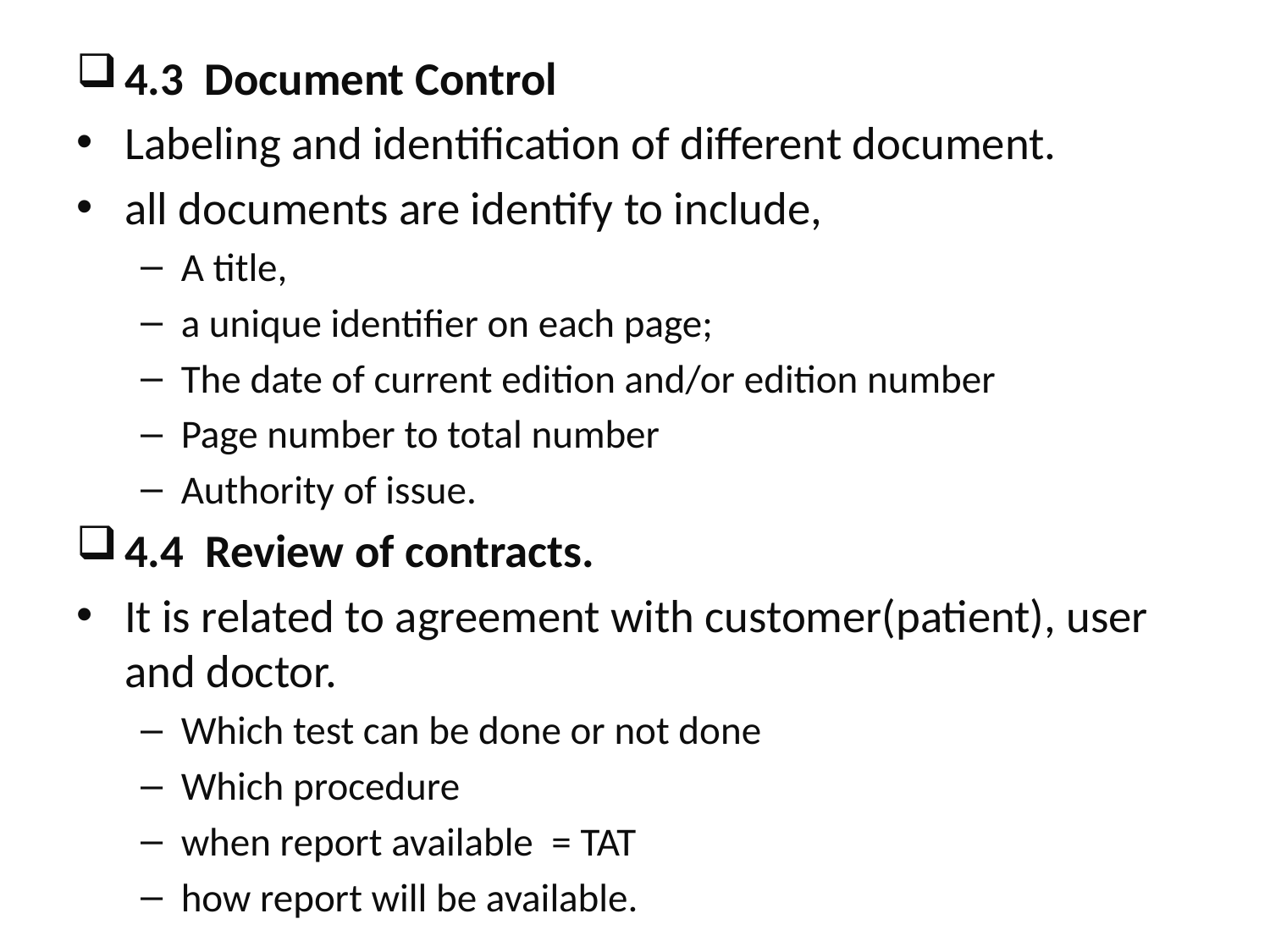

4.3  Document Control
Labeling and identification of different document.
all documents are identify to include,
A title,
a unique identifier on each page;
The date of current edition and/or edition number
Page number to total number
Authority of issue.
4.4  Review of contracts.
It is related to agreement with customer(patient), user     and doctor.
Which test can be done or not done
Which procedure
when report available  = TAT
how report will be available.